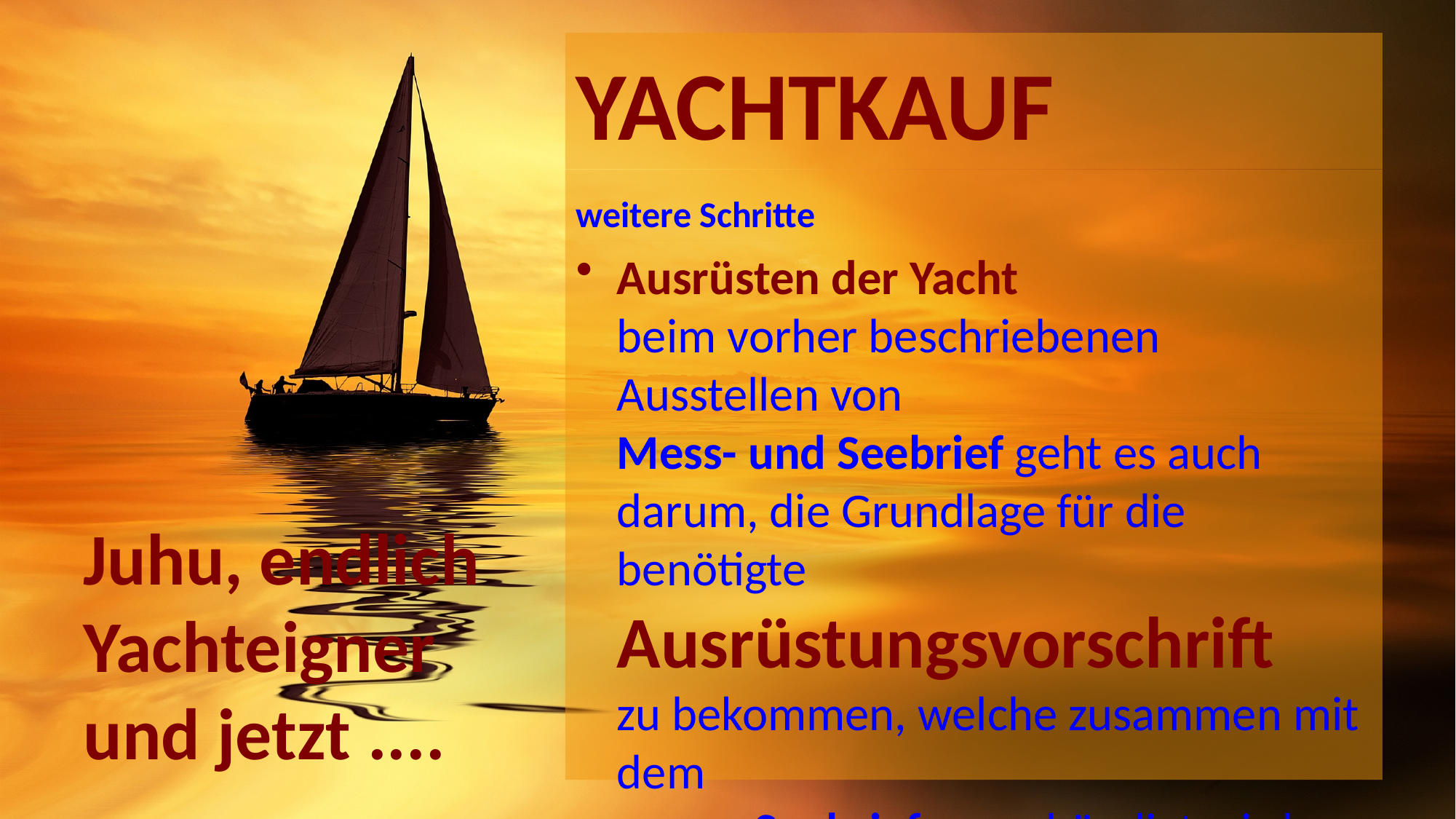

# YACHTKAUF
weitere Schritte
Ausrüsten der Yacht
beim vorher beschriebenen Ausstellen von
Mess- und Seebrief geht es auch darum, die Grundlage für die benötigte
Ausrüstungsvorschrift
zu bekommen, welche zusammen mit dem
neuen Seebrief ausgehändigt wird
(abhängig von der gewünschten Crewgröße und dem Seebereich, in der die Yacht operieren darf)
und damit geht es ans ergänzen der fehlenden Ausrüstung, und damit wieder ans Geldausgeben
Juhu, endlich Yachteigner und jetzt ....